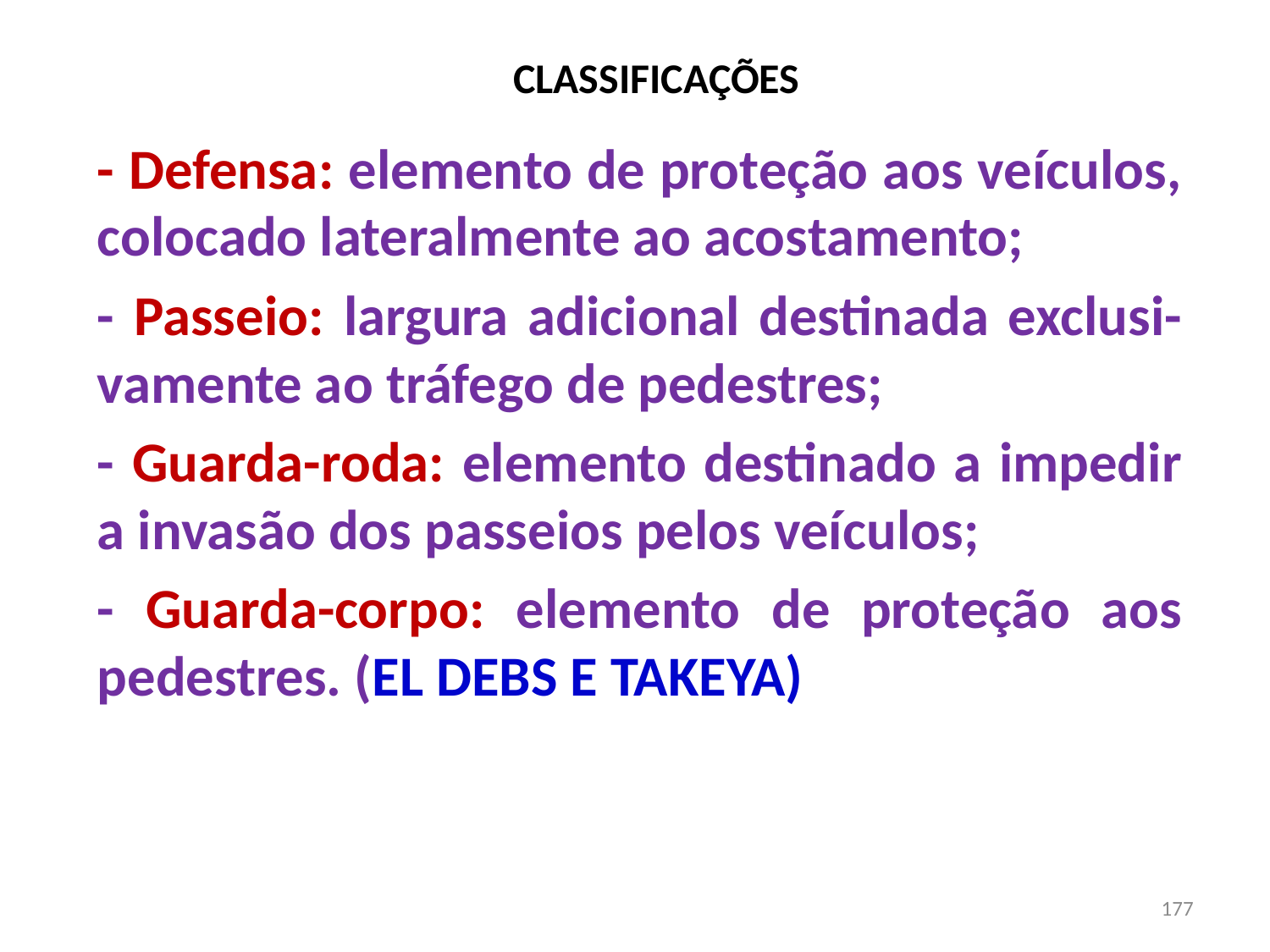

# CLASSIFICAÇÕES
- Defensa: elemento de proteção aos veículos, colocado lateralmente ao acostamento;
- Passeio: largura adicional destinada exclusi-vamente ao tráfego de pedestres;
- Guarda-roda: elemento destinado a impedir a invasão dos passeios pelos veículos;
- Guarda-corpo: elemento de proteção aos pedestres. (EL DEBS E TAKEYA)
177